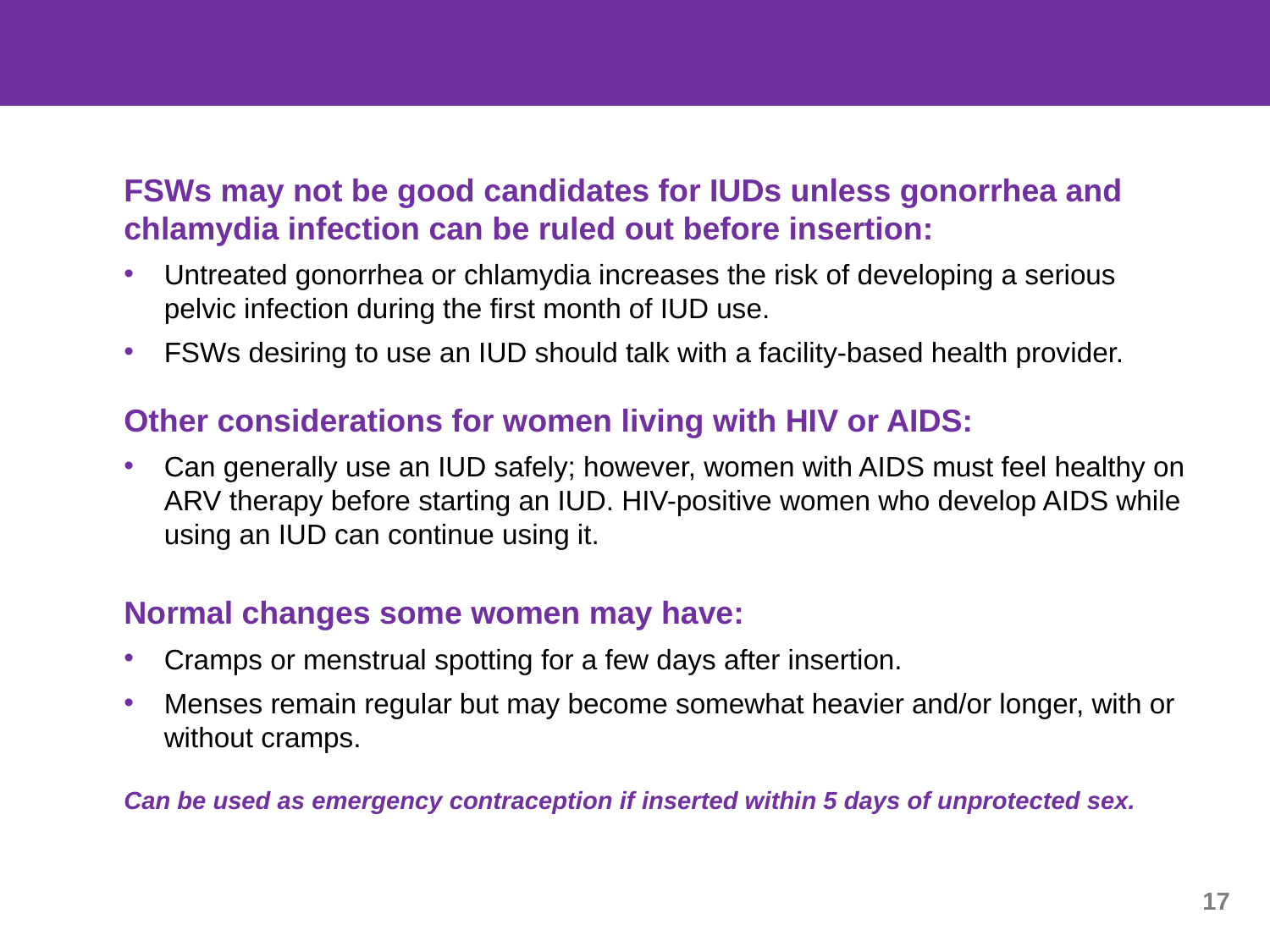

FSWs may not be good candidates for IUDs unless gonorrhea and chlamydia infection can be ruled out before insertion:
Untreated gonorrhea or chlamydia increases the risk of developing a serious pelvic infection during the first month of IUD use.
FSWs desiring to use an IUD should talk with a facility-based health provider.
Other considerations for women living with HIV or AIDS:
Can generally use an IUD safely; however, women with AIDS must feel healthy on ARV therapy before starting an IUD. HIV-positive women who develop AIDS while using an IUD can continue using it.
Normal changes some women may have:
Cramps or menstrual spotting for a few days after insertion.
Menses remain regular but may become somewhat heavier and/or longer, with or without cramps.
Can be used as emergency contraception if inserted within 5 days of unprotected sex.
17